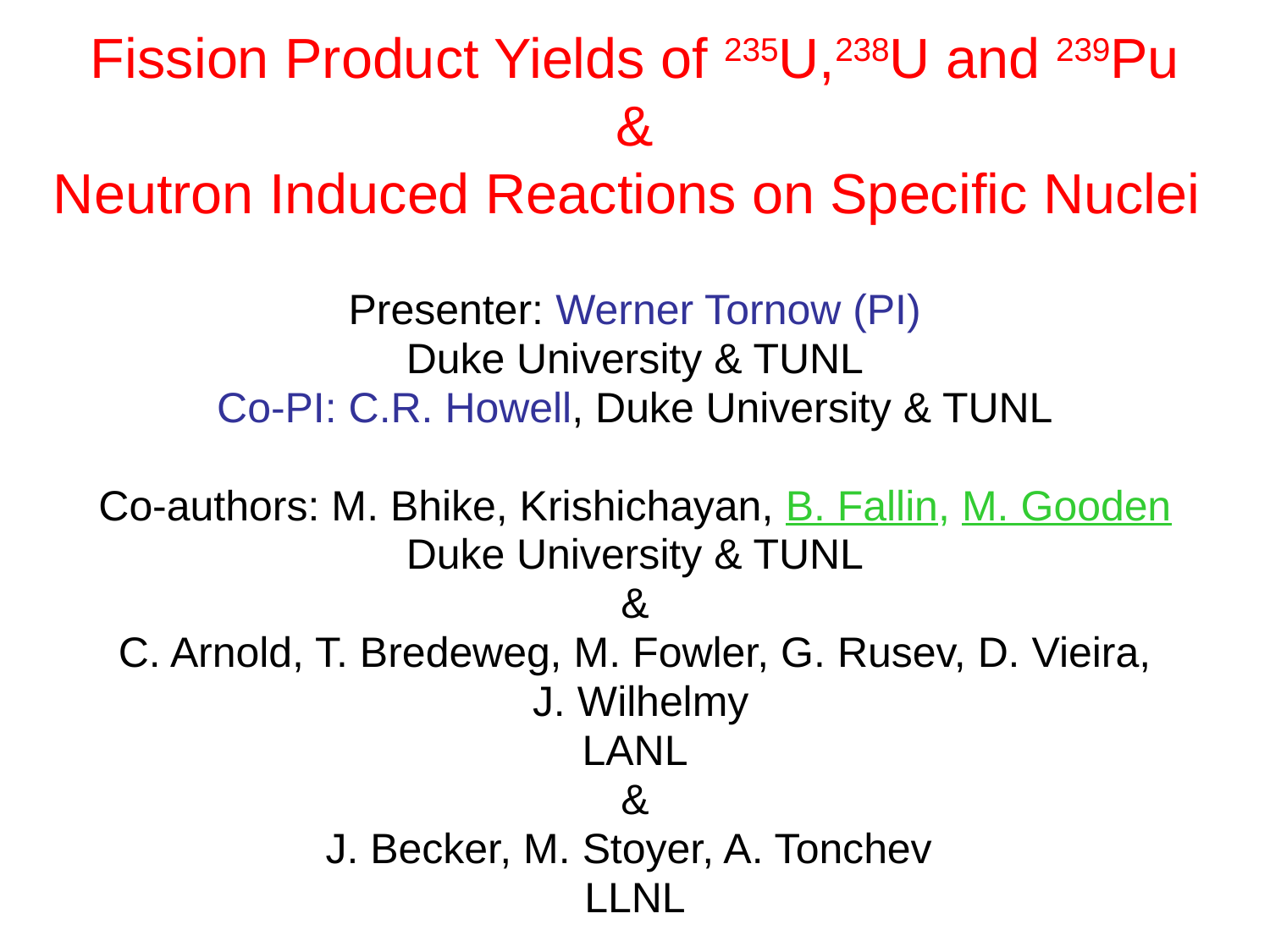

# Fission Product Yields of 235U,238U and 239Pu & Neutron Induced Reactions on Specific Nuclei
Presenter: Werner Tornow (PI)
Duke University & TUNL
Co-PI: C.R. Howell, Duke University & TUNL

Co-authors: M. Bhike, Krishichayan, B. Fallin, M. Gooden
Duke University & TUNL
&
C. Arnold, T. Bredeweg, M. Fowler, G. Rusev, D. Vieira,
 J. Wilhelmy
LANL
&
J. Becker, M. Stoyer, A. Tonchev
LLNL